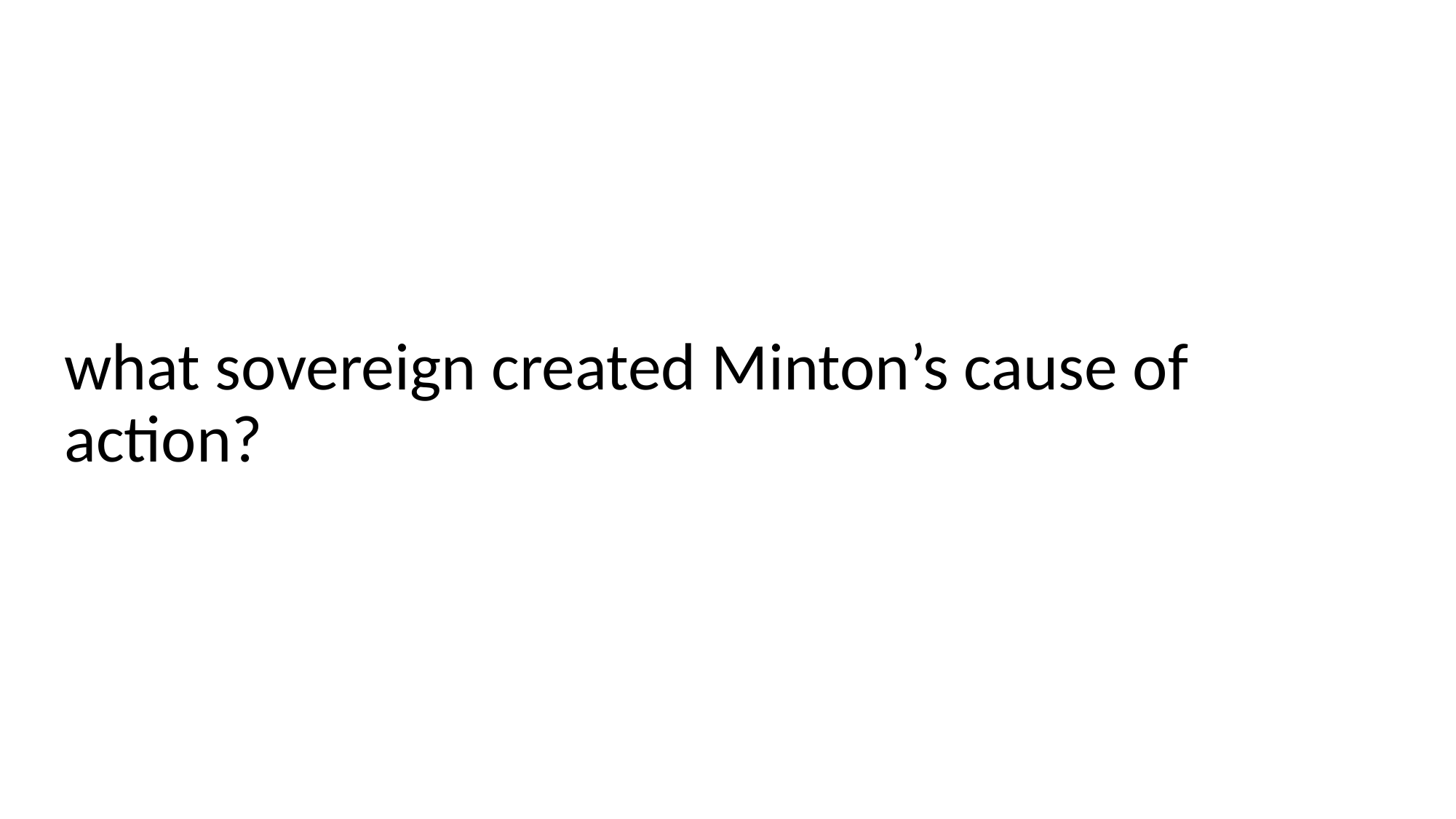

# what sovereign created Minton’s cause of action?